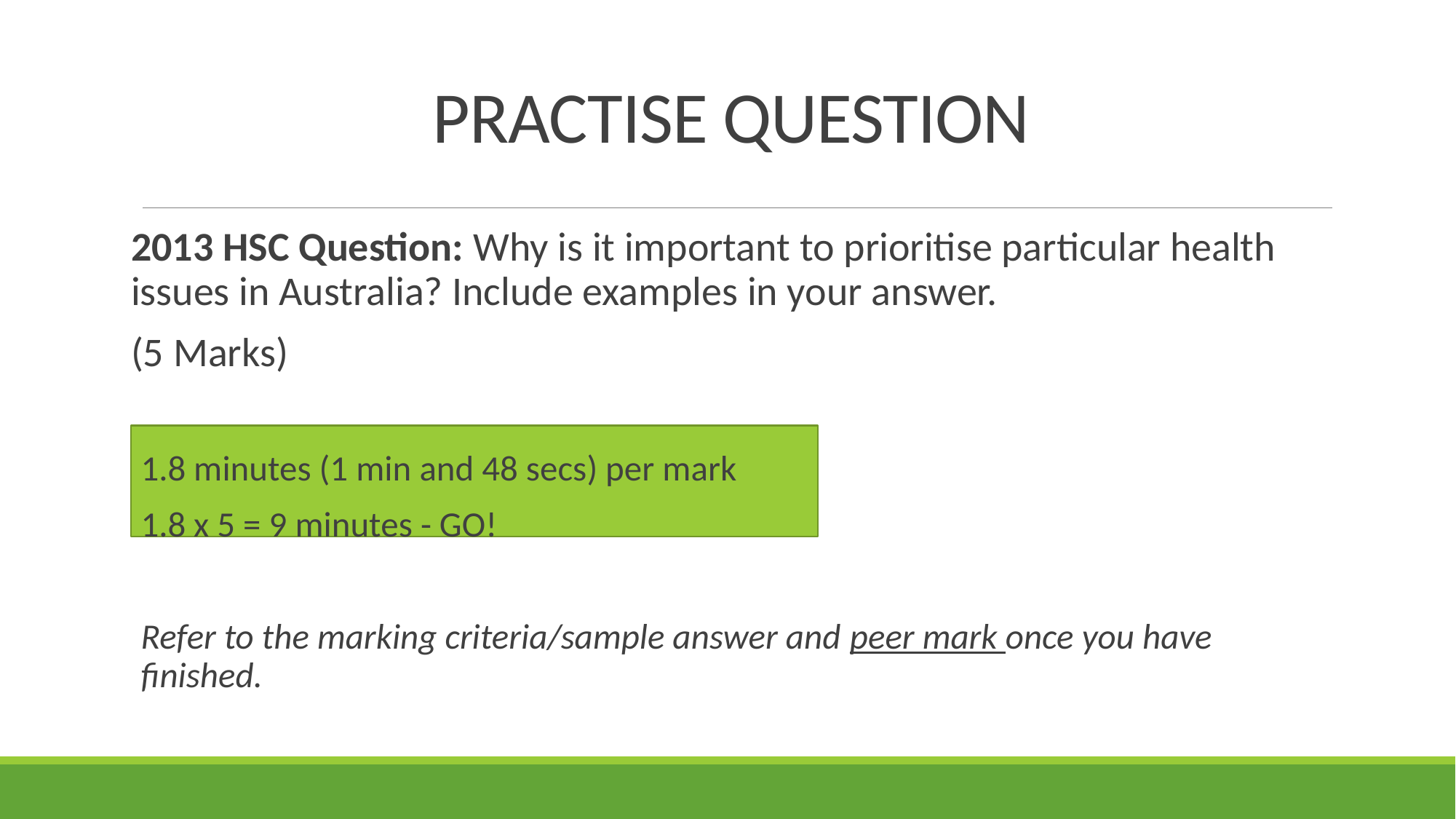

# PRACTISE QUESTION
2013 HSC Question: Why is it important to prioritise particular health issues in Australia? Include examples in your answer.
(5 Marks)

1.8 minutes (1 min and 48 secs) per mark
1.8 x 5 = 9 minutes - GO!

Refer to the marking criteria/sample answer and peer mark once you have finished.